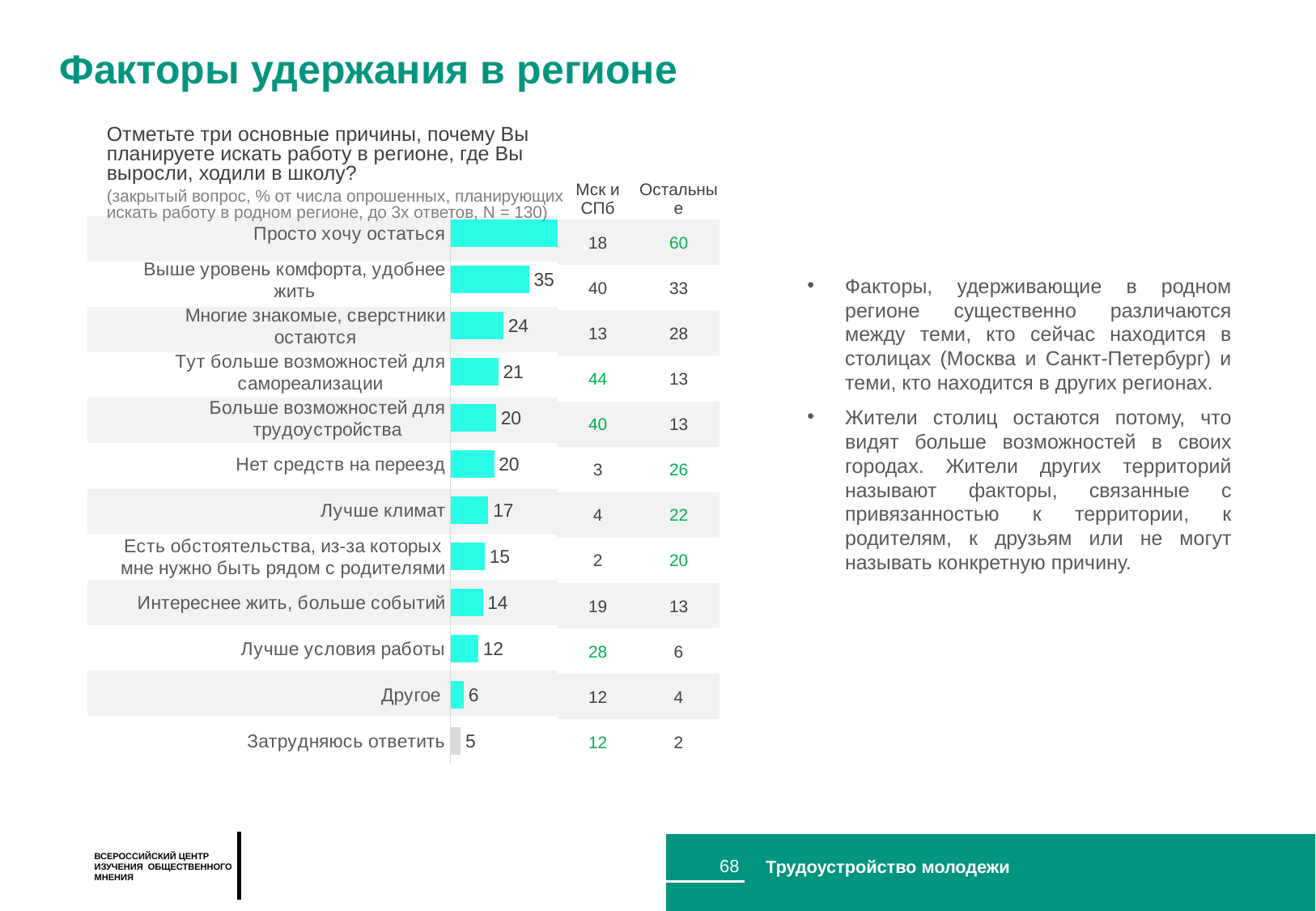

Факторы удержания в регионе
Отметьте три основные причины, почему Вы планируете искать работу в регионе, где Вы выросли, ходили в школу?
(закрытый вопрос, % от числа опрошенных, планирующих искать работу в родном регионе, до 3х ответов, N = 130)
|  |
| --- |
|  |
|  |
|  |
|  |
|  |
|  |
|  |
|  |
|  |
|  |
|  |
|  |
| Мск и СПб | Остальные |
| --- | --- |
| 18 | 60 |
| 40 | 33 |
| 13 | 28 |
| 44 | 13 |
| 40 | 13 |
| 3 | 26 |
| 4 | 22 |
| 2 | 20 |
| 19 | 13 |
| 28 | 6 |
| 12 | 4 |
| 12 | 2 |

### Chart

| Category | Личное |
|---|---|
| Просто хочу остаться | 48.626529914566426 |
| Выше уровень комфорта, удобнее жить | 35.1708395233093 |
| Многие знакомые, сверстники остаются | 23.7067201767157 |
| Тут больше возможностей для самореализации | 21.446261345669747 |
| Больше возможностей для трудоустройства | 20.437516642470484 |
| Нет средств на переезд | 19.597243151279194 |
| Лучше климат | 17.00609640078873 |
| Есть обстоятельства, из-за которых мне нужно быть рядом с родителями | 15.329224999766362 |
| Интереснее жить, больше событий | 14.476495739531 |
| Лучше условия работы | 12.452373818646269 |
| Другое  | 5.997169946613906 |
| Затрудняюсь ответить | 4.600902668950515 |
Факторы, удерживающие в родном регионе существенно различаются между теми, кто сейчас находится в столицах (Москва и Санкт-Петербург) и теми, кто находится в других регионах.
Жители столиц остаются потому, что видят больше возможностей в своих городах. Жители других территорий называют факторы, связанные с привязанностью к территории, к родителям, к друзьям или не могут называть конкретную причину.
68